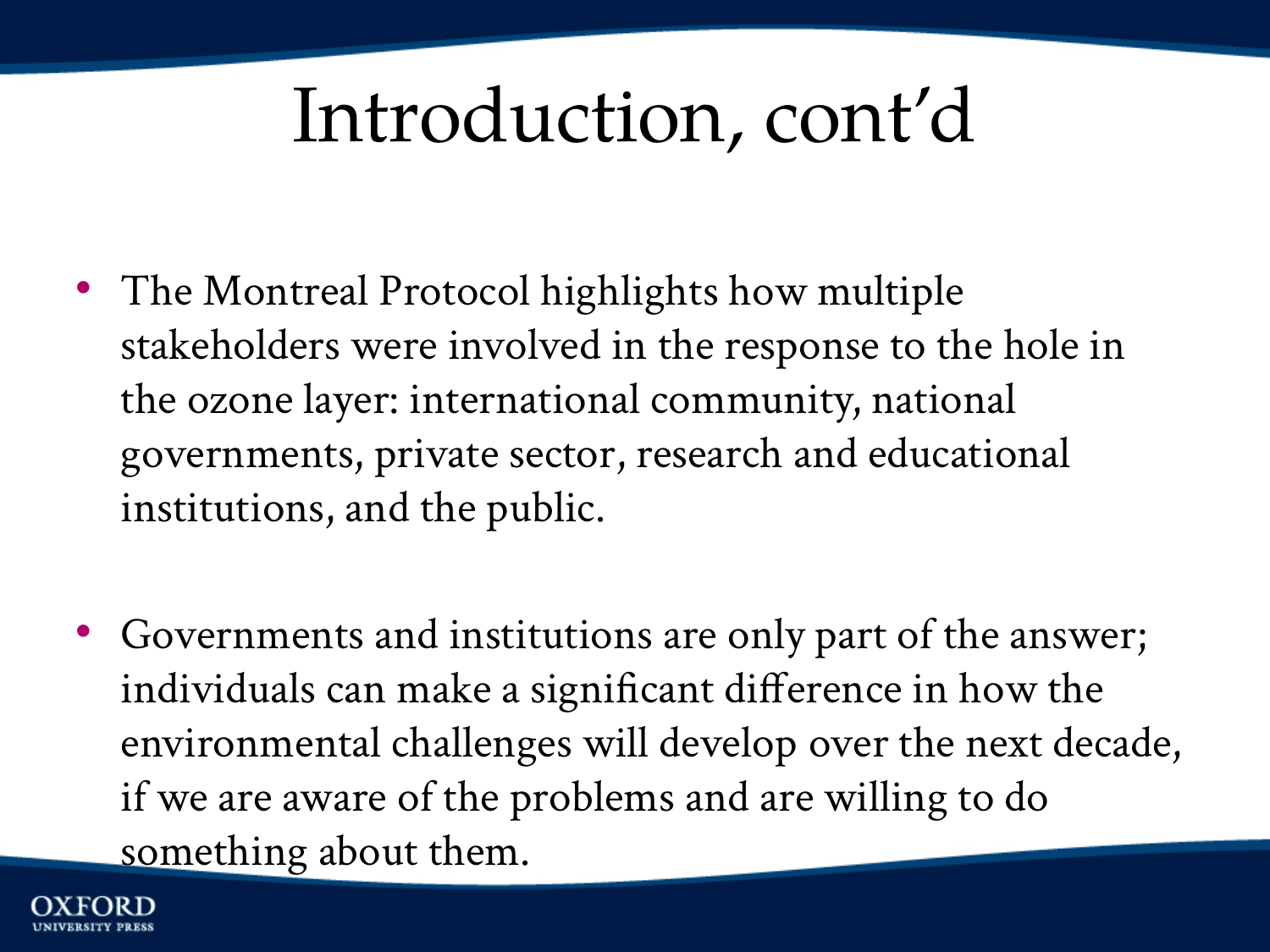

# Introduction, cont’d
The Montreal Protocol highlights how multiple stakeholders were involved in the response to the hole in the ozone layer: international community, national governments, private sector, research and educational institutions, and the public.

Governments and institutions are only part of the answer; individuals can make a significant difference in how the environmental challenges will develop over the next decade, if we are aware of the problems and are willing to do something about them.